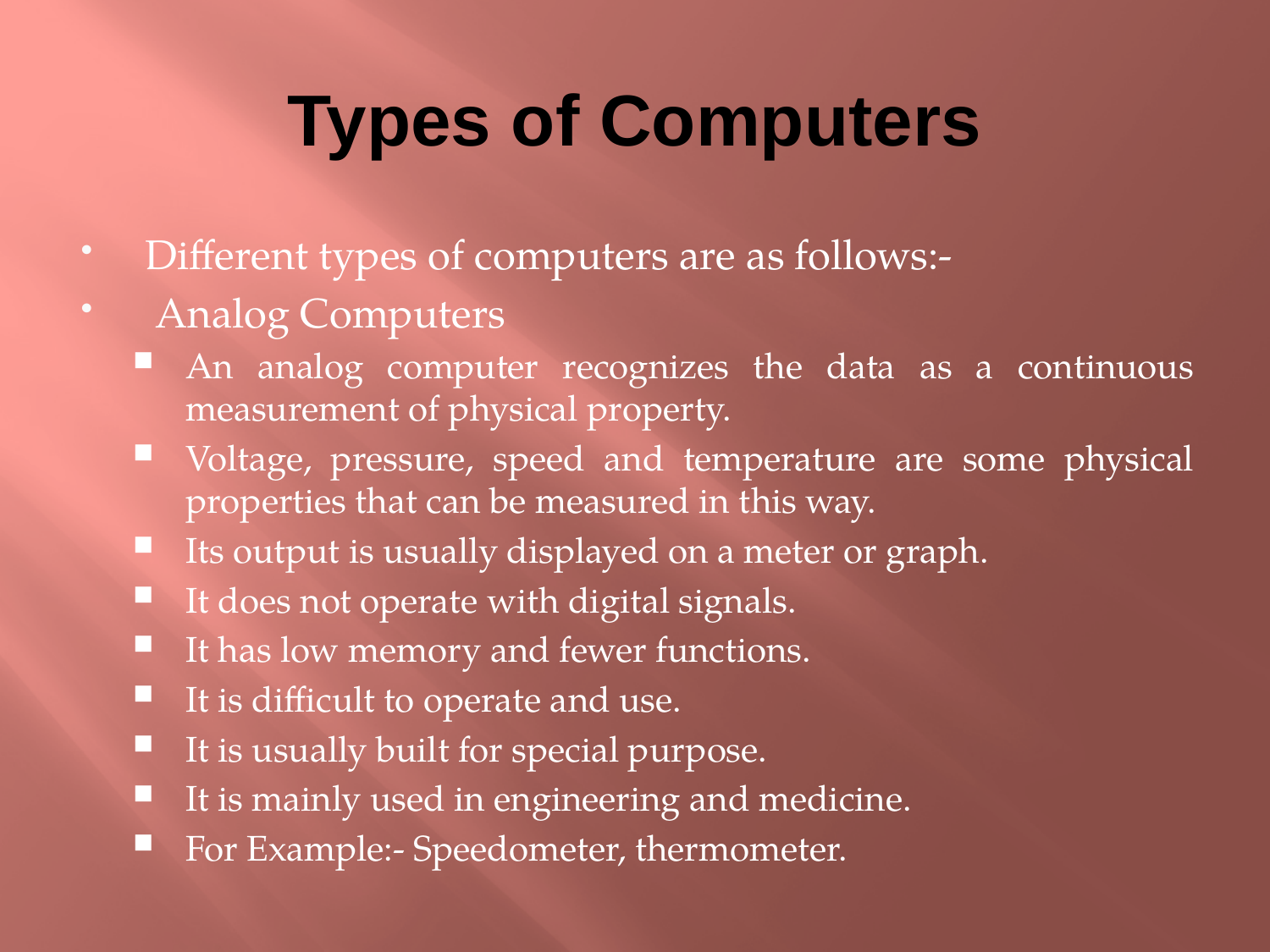

# Types of Computers
Different types of computers are as follows:-
 Analog Computers
An analog computer recognizes the data as a continuous measurement of physical property.
Voltage, pressure, speed and temperature are some physical properties that can be measured in this way.
Its output is usually displayed on a meter or graph.
It does not operate with digital signals.
It has low memory and fewer functions.
It is difficult to operate and use.
It is usually built for special purpose.
It is mainly used in engineering and medicine.
For Example:- Speedometer, thermometer.